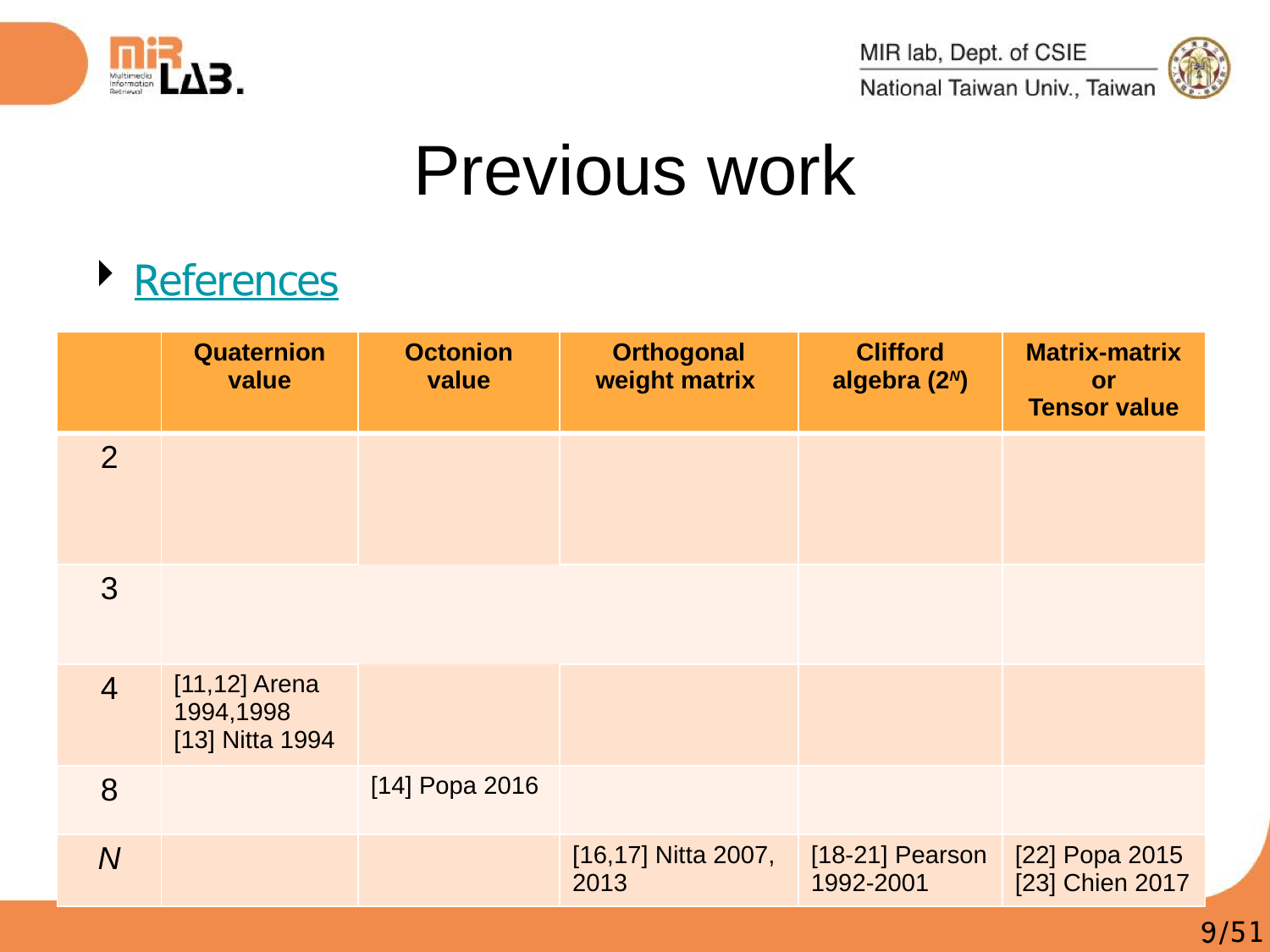

Previous work
References

|  | Quaternion value | Octonion value | Orthogonal weight matrix | Clifford algebra (2N) | Matrix-matrix or Tensor value |
| --- | --- | --- | --- | --- | --- |
| 2 |  |  |  |  |  |
| 3 |  |  |  |  |  |
| 4 | [11,12] Arena 1994,1998 [13] Nitta 1994 |  |  |  |  |
| 8 |  | [14] Popa 2016 |  |  |  |
| N |  |  | [16,17] Nitta 2007, 2013 | [18-21] Pearson 1992-2001 | [22] Popa 2015 [23] Chien 2017 |
9